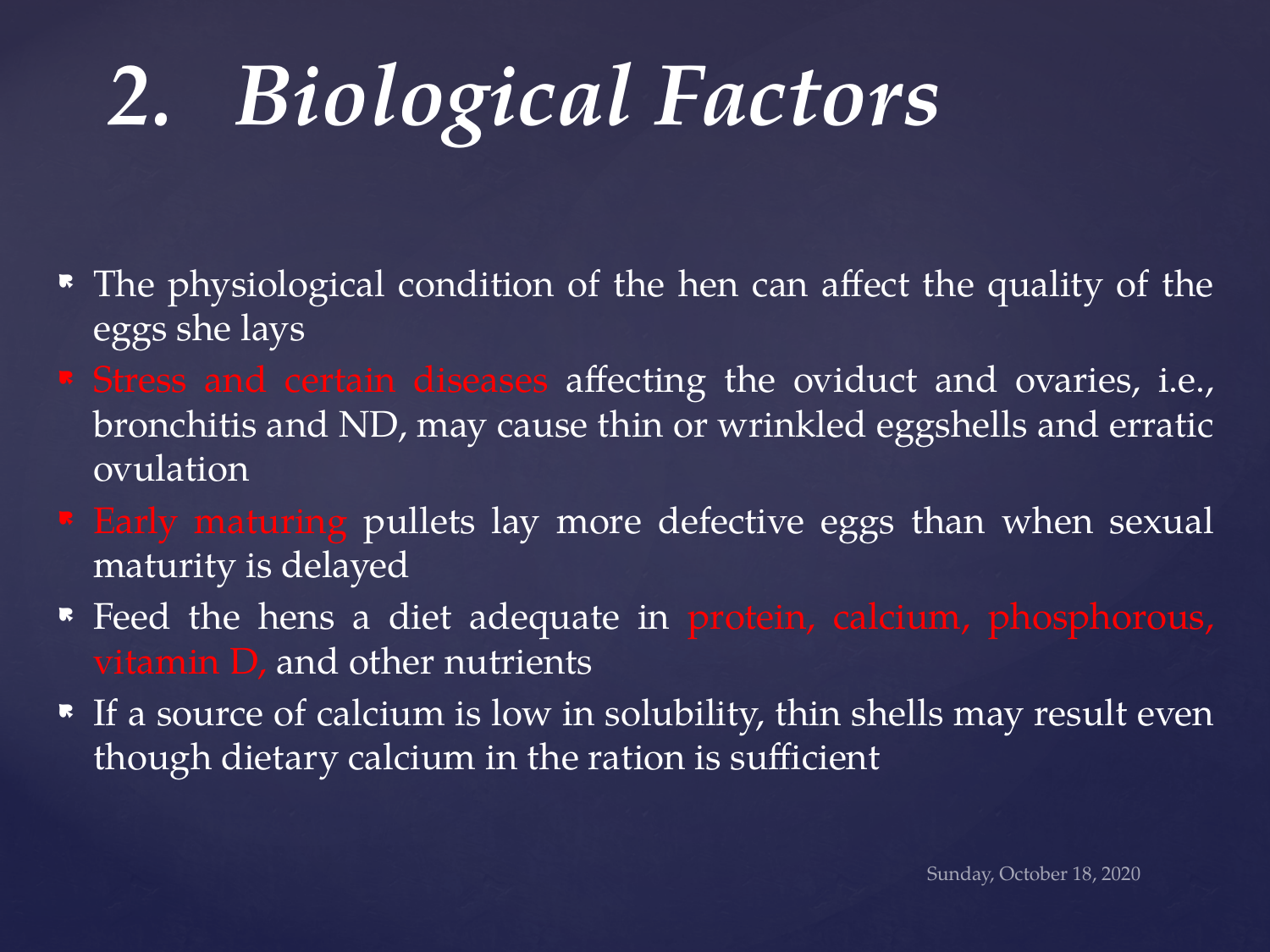

# 2.	Biological Factors
The physiological condition of the hen can affect the quality of the eggs she lays
Stress and certain diseases affecting the oviduct and ovaries, i.e., bronchitis and ND, may cause thin or wrinkled eggshells and erratic ovulation
Early maturing pullets lay more defective eggs than when sexual maturity is delayed
Feed the hens a diet adequate in protein, calcium, phosphorous, vitamin D, and other nutrients
If a source of calcium is low in solubility, thin shells may result even though dietary calcium in the ration is sufficient

Sunday, October 18, 2020